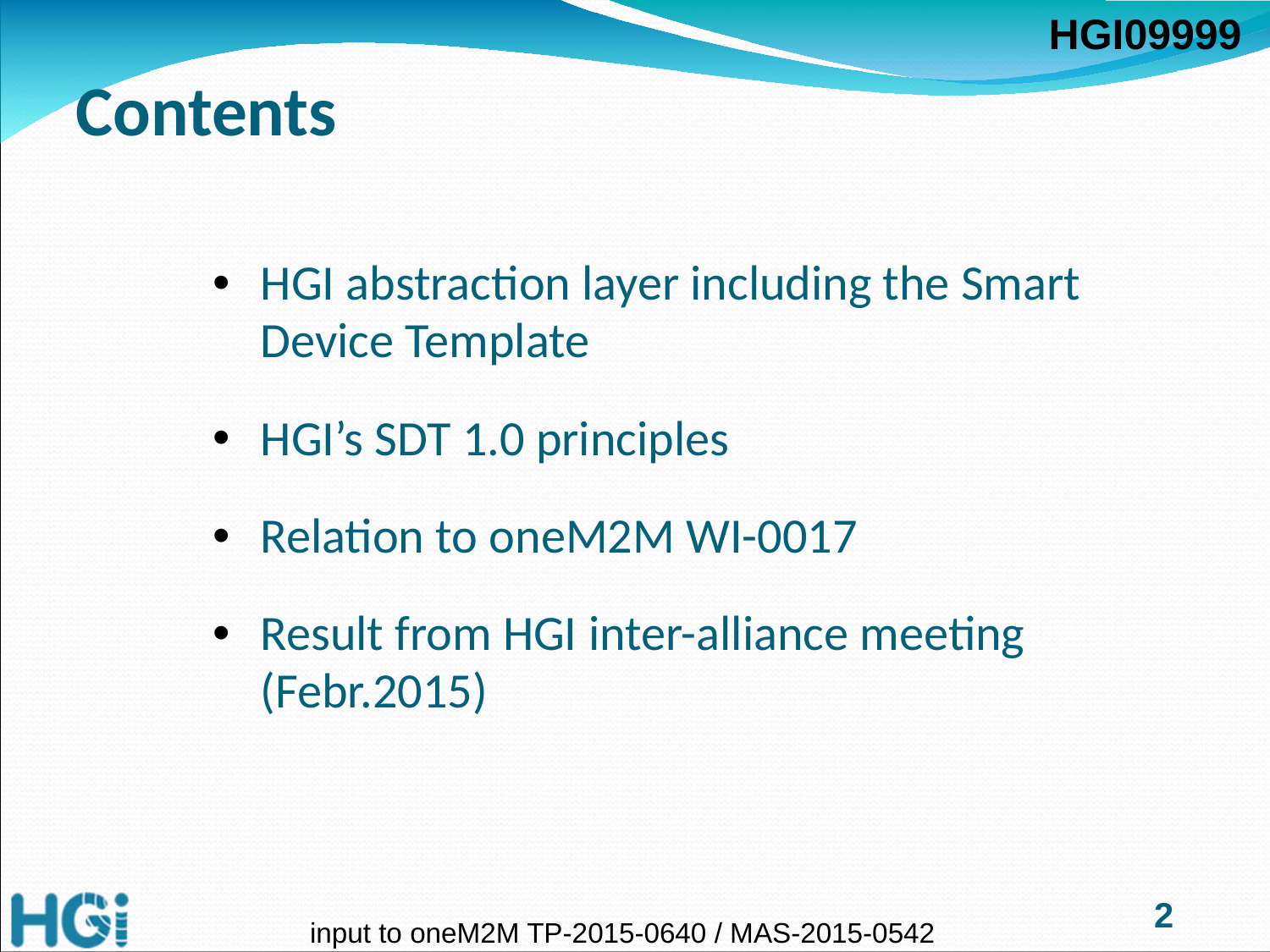

# Contents
HGI abstraction layer including the Smart Device Template

HGI’s SDT 1.0 principles

Relation to oneM2M WI-0017

Result from HGI inter-alliance meeting (Febr.2015)
2
input to oneM2M TP-2015-0640 / MAS-2015-0542